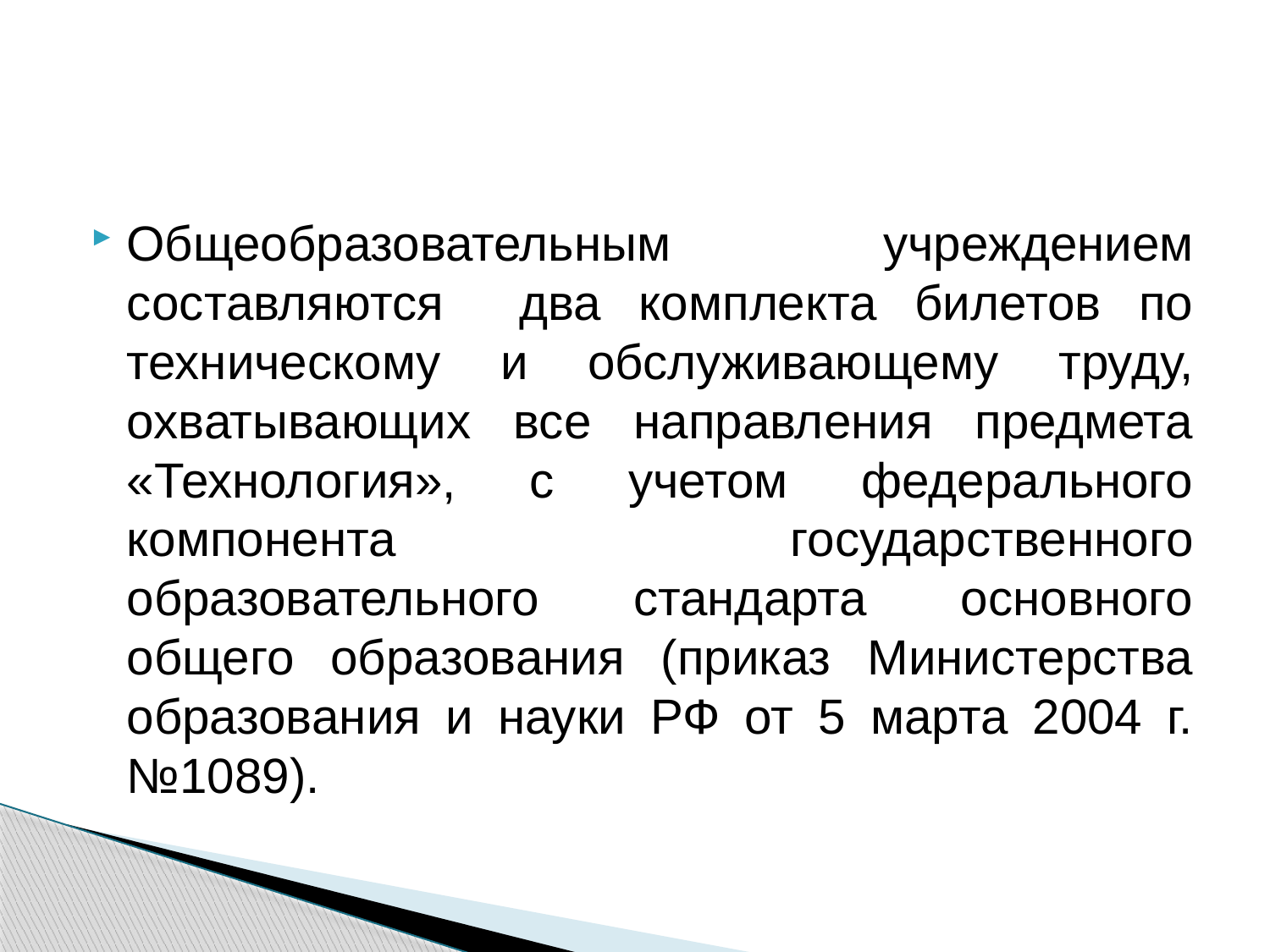

#
Общеобразовательным учреждением составляются  два комплекта билетов по техническому и обслуживающему труду, охватывающих все направления предмета «Технология», с учетом федерального компонента государственного образовательного стандарта основного общего образования (приказ Министерства образования и науки РФ от 5 марта 2004 г. №1089).